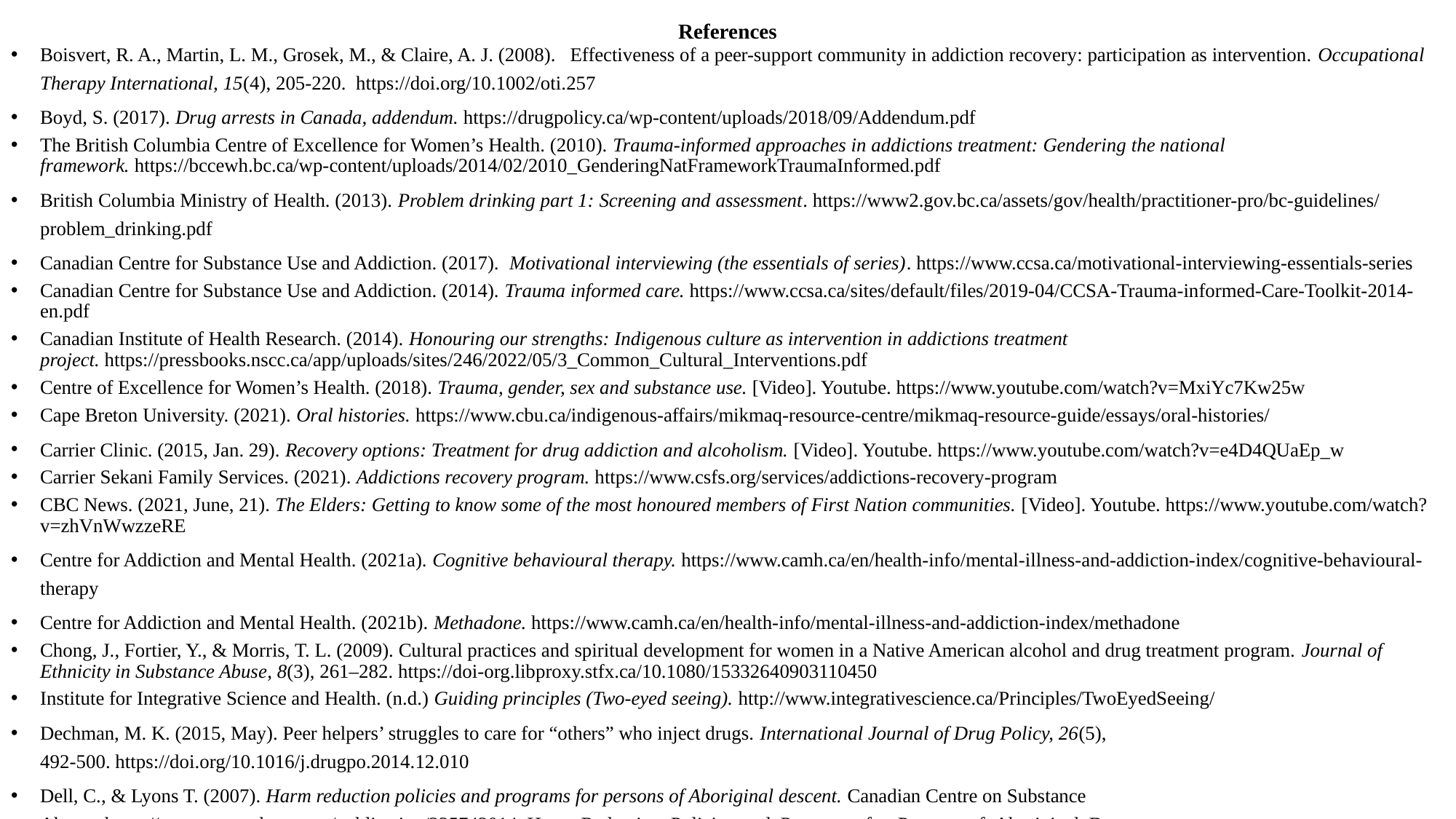

# References
Boisvert, R. A., Martin, L. M., Grosek, M., & Claire, A. J. (2008).   Effectiveness of a peer-support community in addiction recovery: participation as intervention. Occupational Therapy International, 15(4), 205-220.  https://doi.org/10.1002/oti.257
Boyd, S. (2017). Drug arrests in Canada, addendum. https://drugpolicy.ca/wp-content/uploads/2018/09/Addendum.pdf
The British Columbia Centre of Excellence for Women’s Health. (2010). Trauma-informed approaches in addictions treatment: Gendering the national framework. https://bccewh.bc.ca/wp-content/uploads/2014/02/2010_GenderingNatFrameworkTraumaInformed.pdf
British Columbia Ministry of Health. (2013). Problem drinking part 1: Screening and assessment. https://www2.gov.bc.ca/assets/gov/health/practitioner-pro/bc-guidelines/problem_drinking.pdf
Canadian Centre for Substance Use and Addiction. (2017).  Motivational interviewing (the essentials of series). https://www.ccsa.ca/motivational-interviewing-essentials-series
Canadian Centre for Substance Use and Addiction. (2014). Trauma informed care. https://www.ccsa.ca/sites/default/files/2019-04/CCSA-Trauma-informed-Care-Toolkit-2014-en.pdf
Canadian Institute of Health Research. (2014). Honouring our strengths: Indigenous culture as intervention in addictions treatment project. https://pressbooks.nscc.ca/app/uploads/sites/246/2022/05/3_Common_Cultural_Interventions.pdf
Centre of Excellence for Women’s Health. (2018). Trauma, gender, sex and substance use. [Video]. Youtube. https://www.youtube.com/watch?v=MxiYc7Kw25w
Cape Breton University. (2021). Oral histories. https://www.cbu.ca/indigenous-affairs/mikmaq-resource-centre/mikmaq-resource-guide/essays/oral-histories/
Carrier Clinic. (2015, Jan. 29). Recovery options: Treatment for drug addiction and alcoholism. [Video]. Youtube. https://www.youtube.com/watch?v=e4D4QUaEp_w
Carrier Sekani Family Services. (2021). Addictions recovery program. https://www.csfs.org/services/addictions-recovery-program
CBC News. (2021, June, 21). The Elders: Getting to know some of the most honoured members of First Nation communities. [Video]. Youtube. https://www.youtube.com/watch?v=zhVnWwzzeRE
Centre for Addiction and Mental Health. (2021a). Cognitive behavioural therapy. https://www.camh.ca/en/health-info/mental-illness-and-addiction-index/cognitive-behavioural-therapy
Centre for Addiction and Mental Health. (2021b). Methadone. https://www.camh.ca/en/health-info/mental-illness-and-addiction-index/methadone
Chong, J., Fortier, Y., & Morris, T. L. (2009). Cultural practices and spiritual development for women in a Native American alcohol and drug treatment program. Journal of Ethnicity in Substance Abuse, 8(3), 261–282. https://doi-org.libproxy.stfx.ca/10.1080/15332640903110450
Institute for Integrative Science and Health. (n.d.) Guiding principles (Two-eyed seeing). http://www.integrativescience.ca/Principles/TwoEyedSeeing/
Dechman, M. K. (2015, May). Peer helpers’ struggles to care for “others” who inject drugs. International Journal of Drug Policy, 26(5), 492-500. https://doi.org/10.1016/j.drugpo.2014.12.010
Dell, C., & Lyons T. (2007). Harm reduction policies and programs for persons of Aboriginal descent. Canadian Centre on Substance Abuse.  https://www.researchgate.net/publication/235742014_Harm_Reduction_Policies_and_Programs_for_Persons_of_Aboriginal_Descent